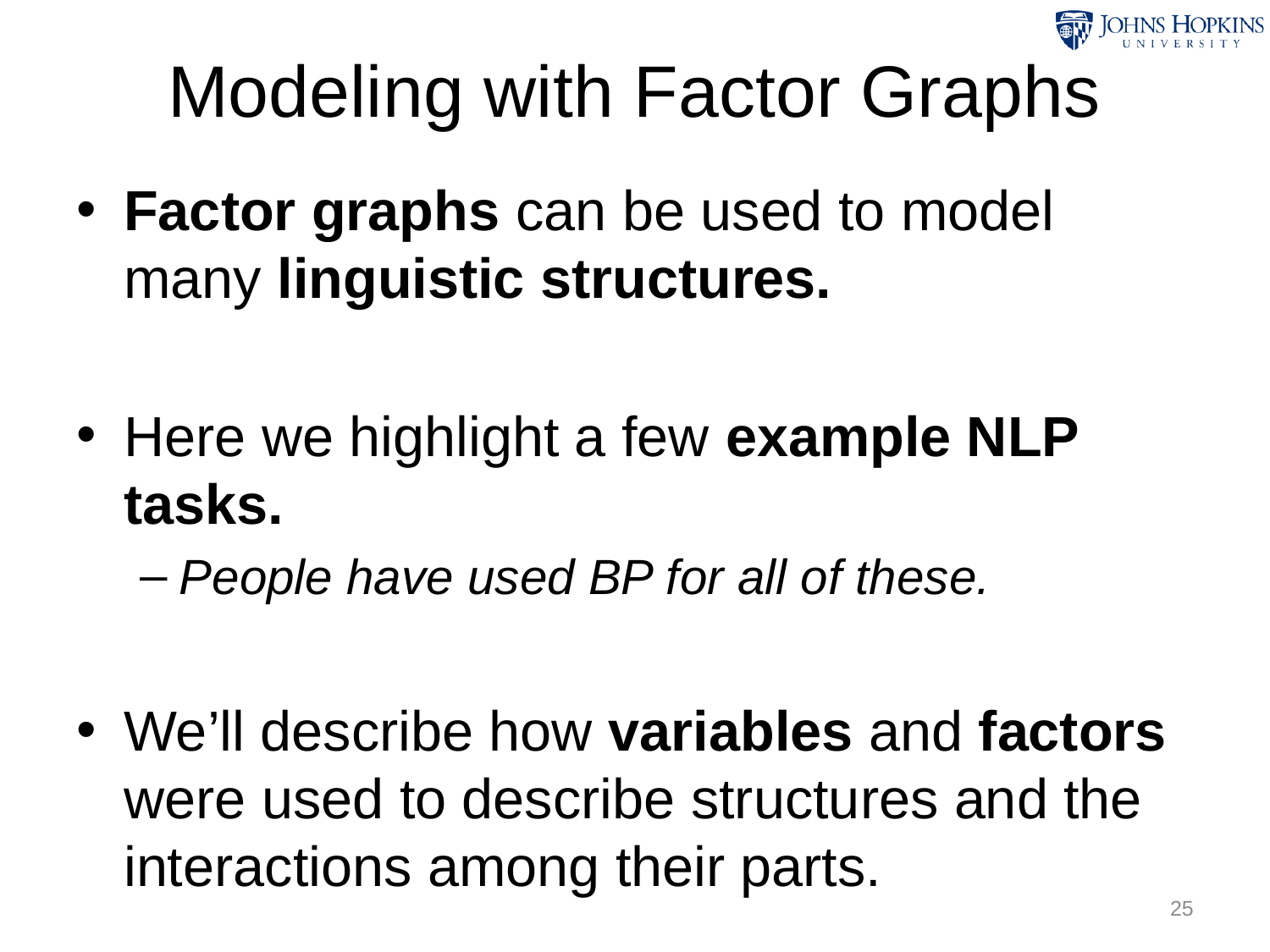

# Modeling with Factor Graphs
Factor graphs can be used to model many linguistic structures.

Here we highlight a few example NLP tasks.
People have used BP for all of these.

We’ll describe how variables and factors were used to describe structures and the interactions among their parts.
25